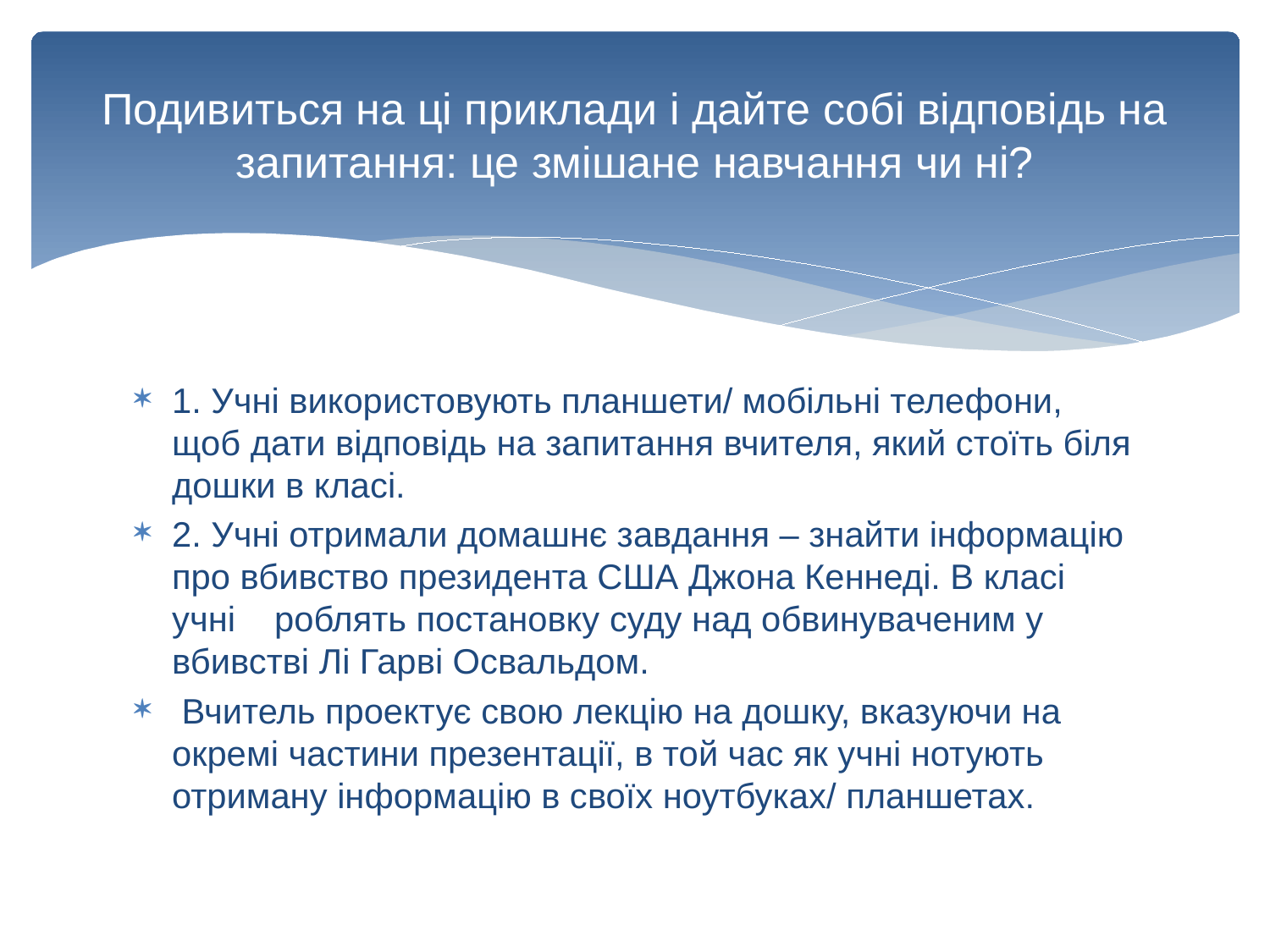

# Подивиться на ці приклади і дайте собі відповідь на запитання: це змішане навчання чи ні?
1. Учні використовують планшети/ мобільні телефони, щоб дати відповідь на запитання вчителя, який стоїть біля дошки в класі.
2. Учні отримали домашнє завдання – знайти інформацію про вбивство президента США Джона Кеннеді. В класі учні    роблять постановку суду над обвинуваченим у вбивстві Лі Гарві Освальдом.
 Вчитель проектує свою лекцію на дошку, вказуючи на окремі частини презентації, в той час як учні нотують отриману інформацію в своїх ноутбуках/ планшетах.